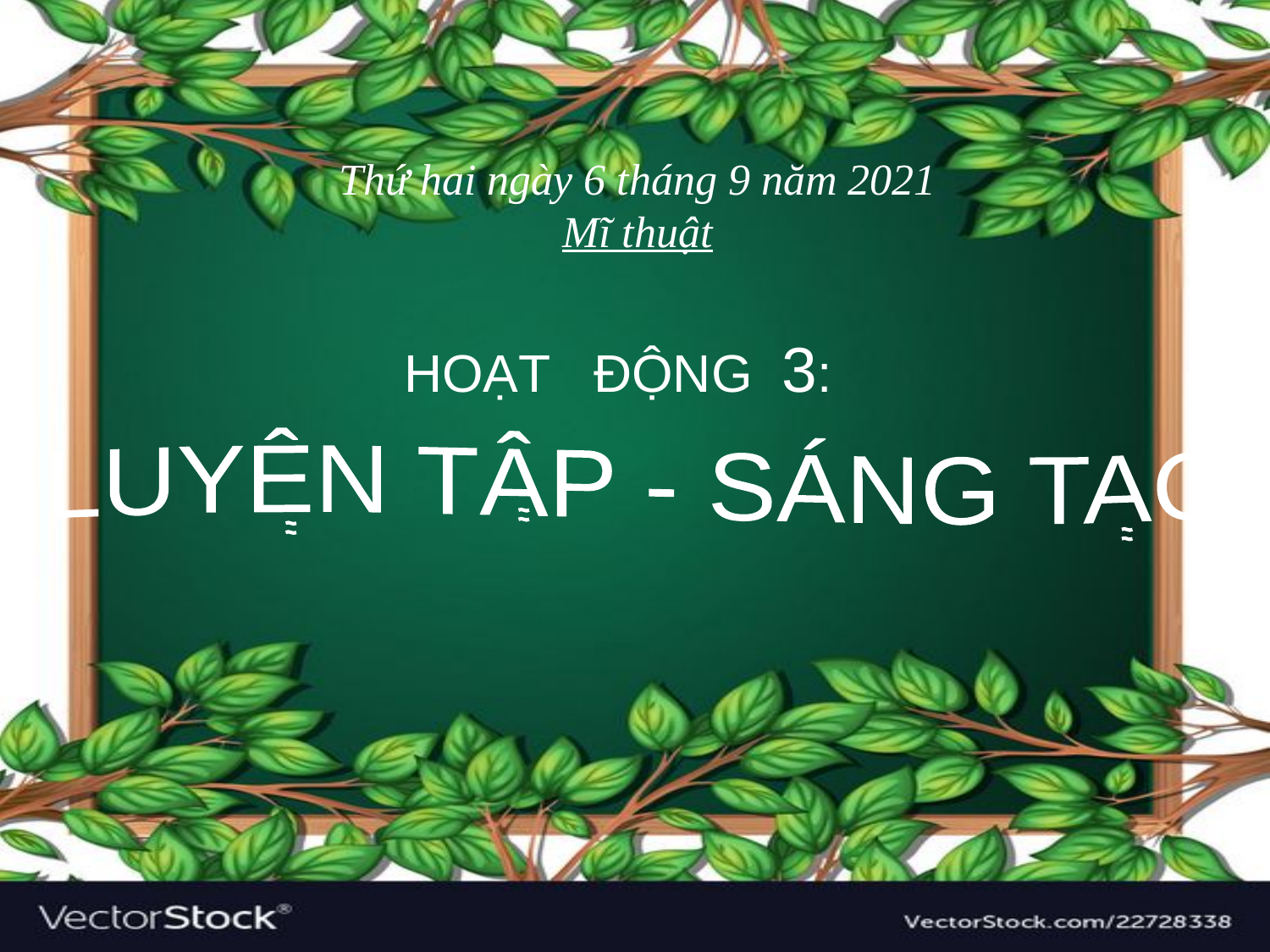

Thứ hai ngày 6 tháng 9 năm 2021
Mĩ thuật

HOẠT   ĐỘNG  3:
LUYÊN TÂP - SÁNG TAO